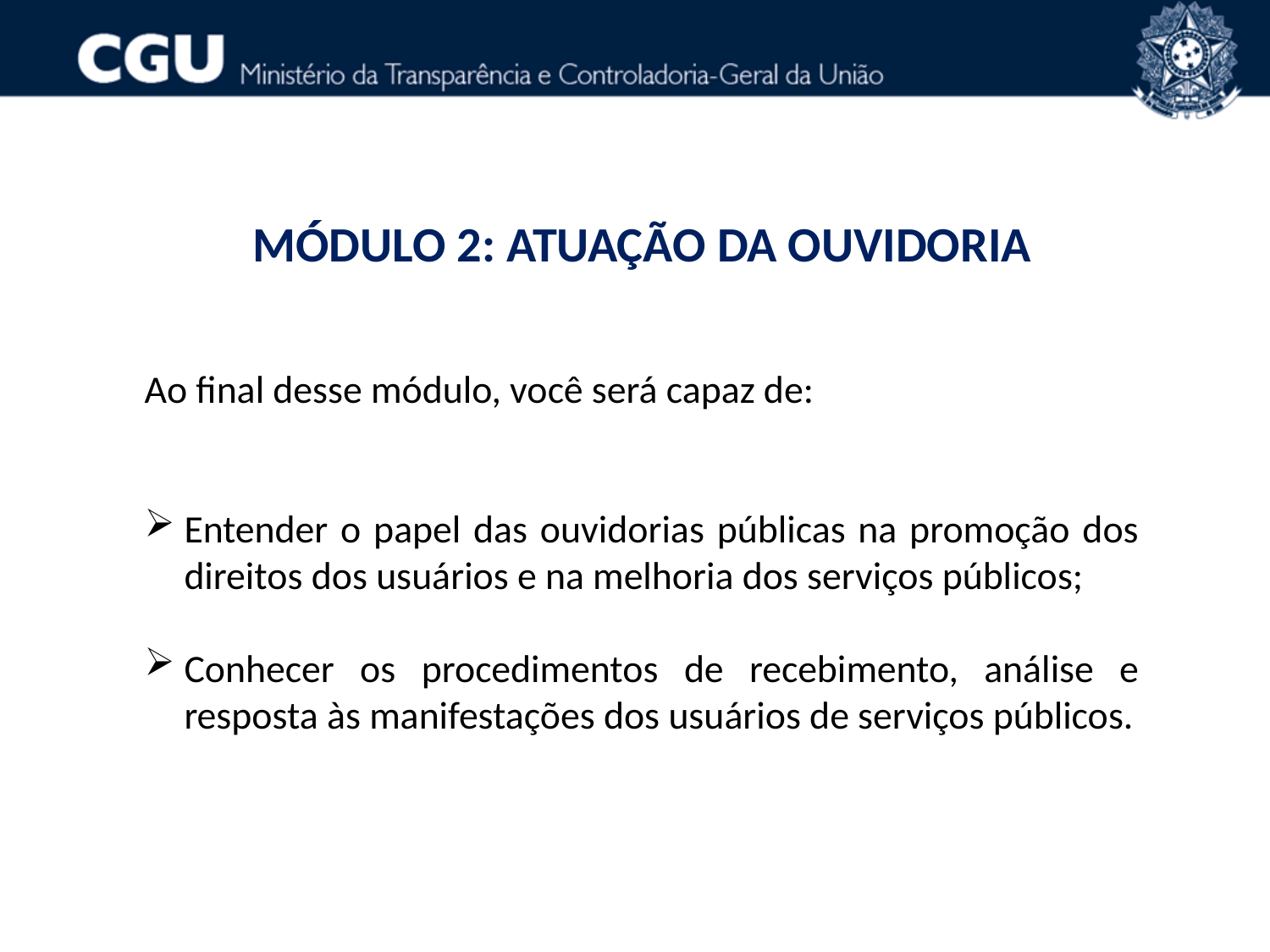

MÓDULO 2: ATUAÇÃO DA OUVIDORIA

Ao final desse módulo, você será capaz de:

Entender o papel das ouvidorias públicas na promoção dos direitos dos usuários e na melhoria dos serviços públicos;

Conhecer os procedimentos de recebimento, análise e resposta às manifestações dos usuários de serviços públicos.